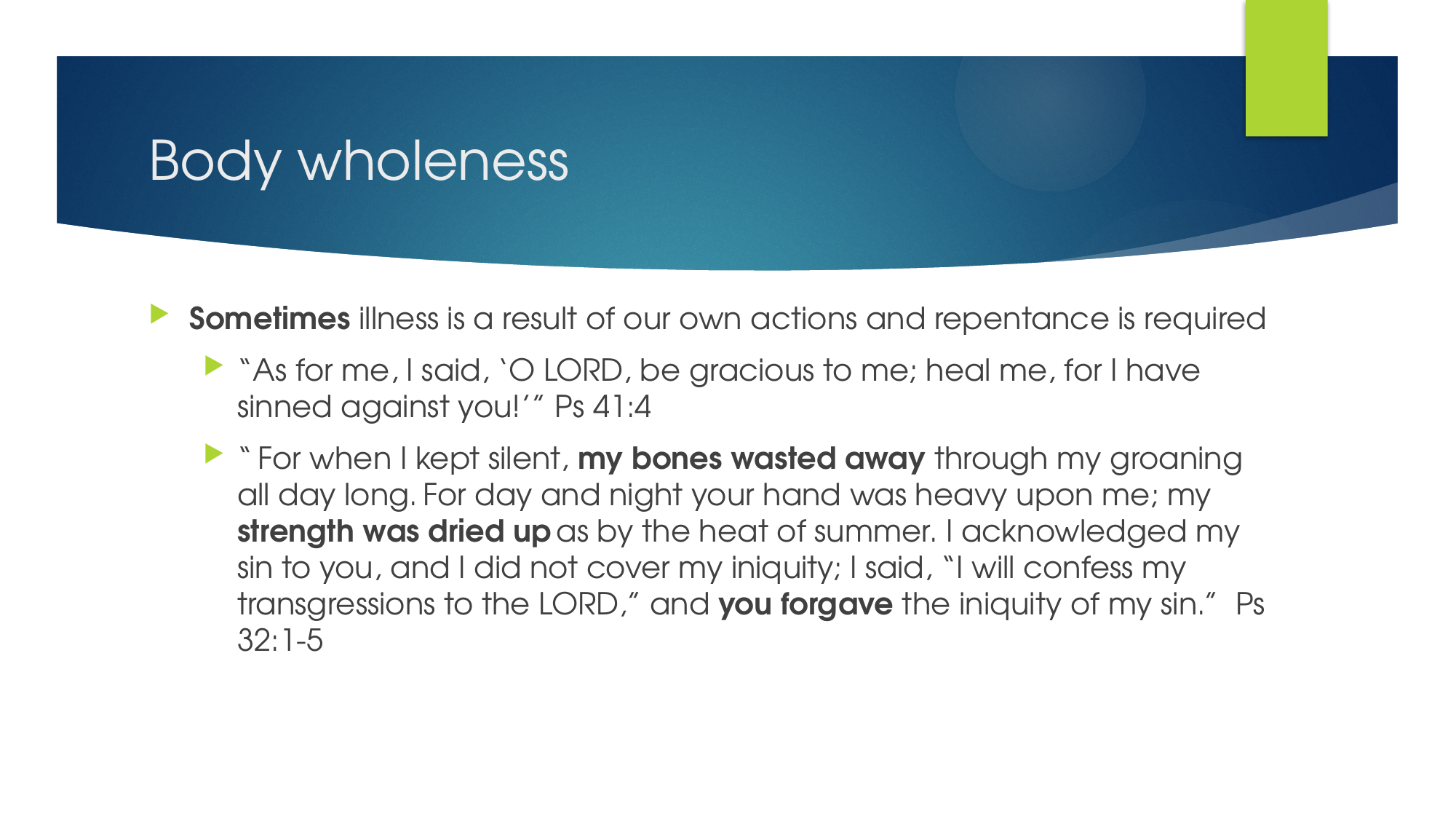

# Body wholeness

Sometimes illness is a result of our own actions and repentance is required
“As for me, I said, ‘O Lord, be gracious to me; heal me, for I have sinned against you!’” Ps 41:4
“ For when I kept silent, my bones wasted away through my groaning all day long. For day and night your hand was heavy upon me; my strength was dried up as by the heat of summer. I acknowledged my sin to you, and I did not cover my iniquity; I said, “I will confess my transgressions to the Lord,” and you forgave the iniquity of my sin.”  Ps 32:1-5